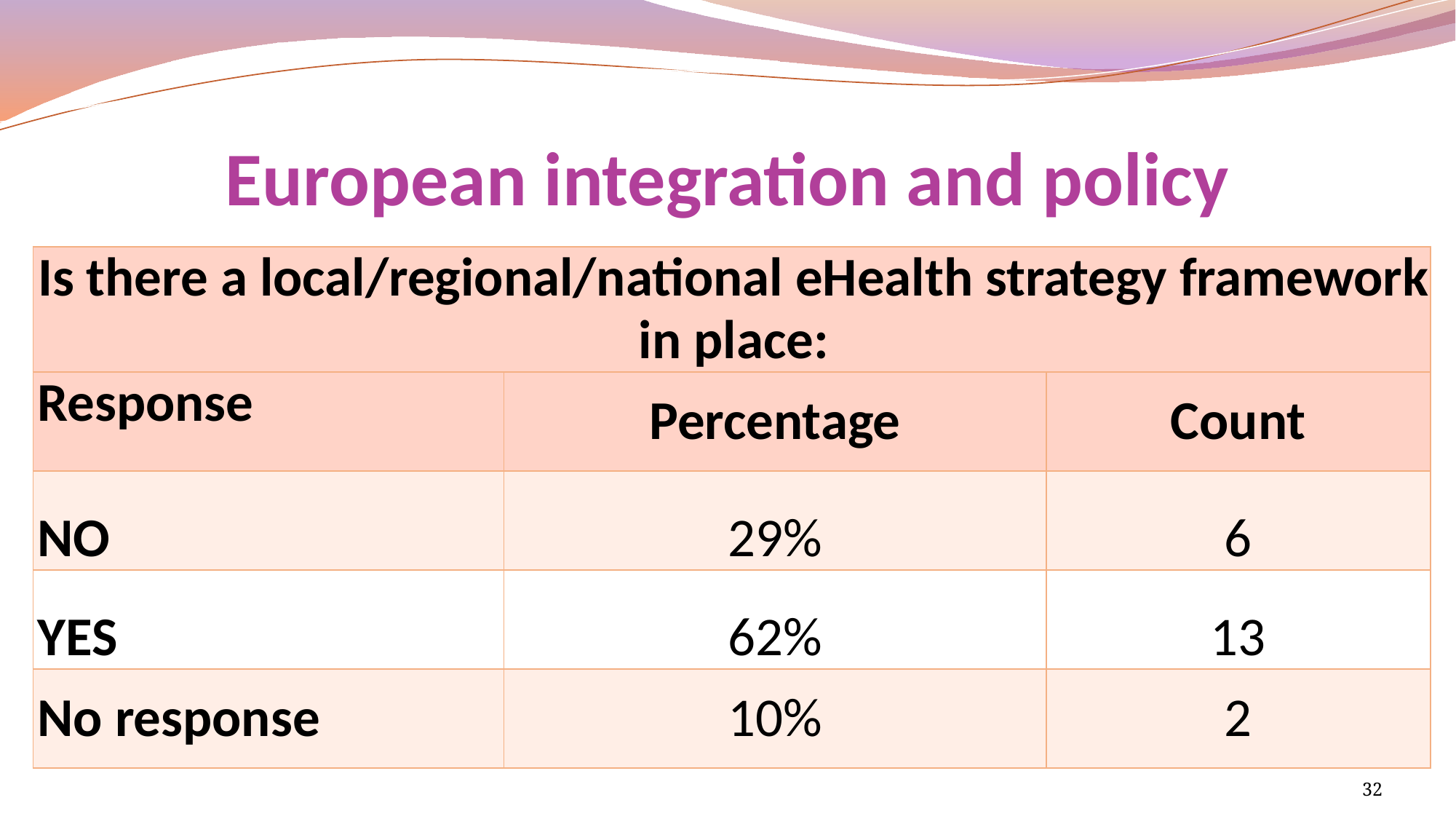

# European integration and policy
| Is there a local/regional/national eHealth strategy framework in place: |  |  |
| --- | --- | --- |
| Response | Percentage | Count |
| NO | 29% | 6 |
| YES | 62% | 13 |
| No response | 10% | 2 |
32